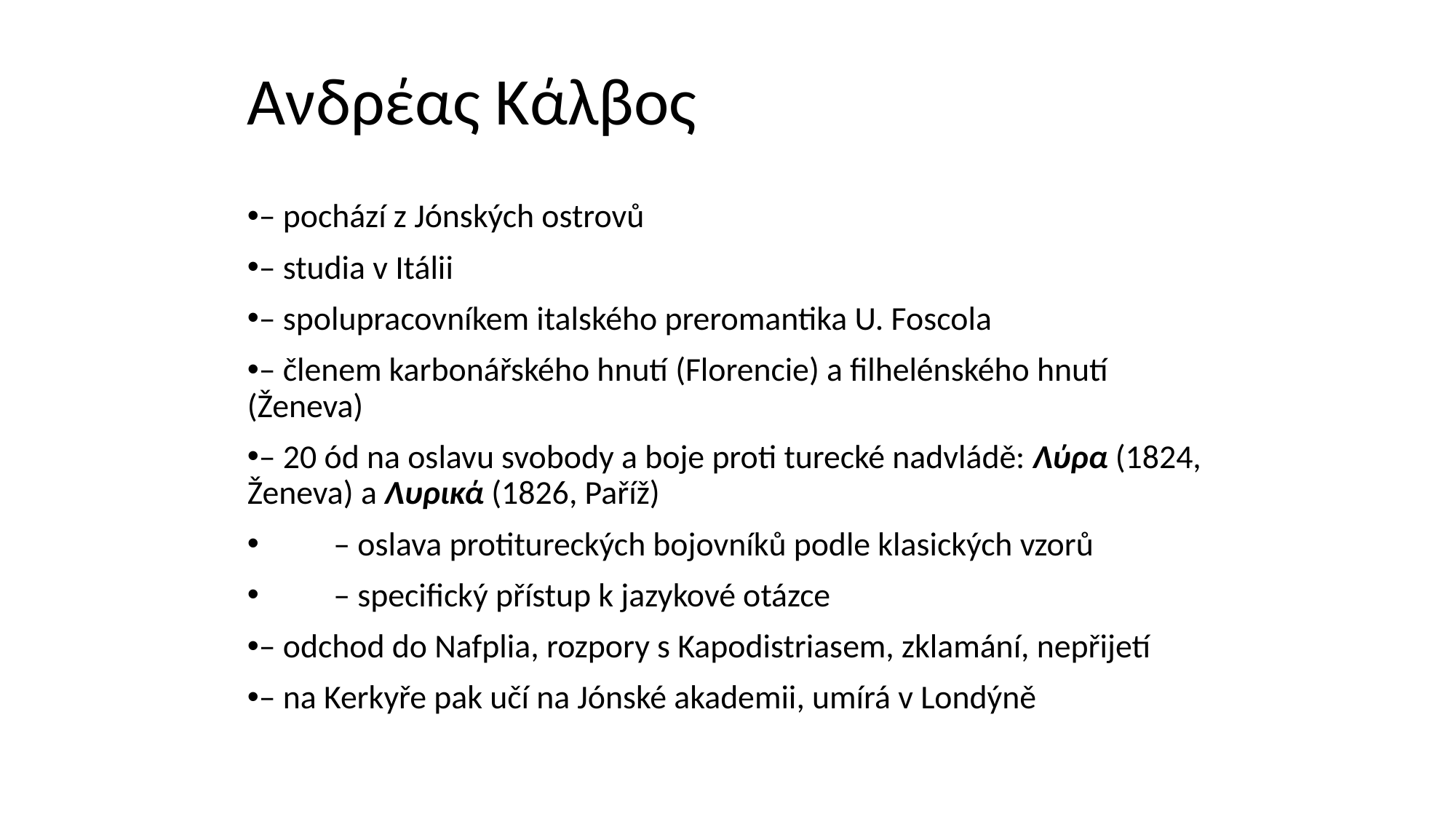

# Ανδρέας Κάλβος
– pochází z Jónských ostrovů
– studia v Itálii
– spolupracovníkem italského preromantika U. Foscola
– členem karbonářského hnutí (Florencie) a filhelénského hnutí (Ženeva)
– 20 ód na oslavu svobody a boje proti turecké nadvládě: Λύρα (1824, Ženeva) a Λυρικά (1826, Paříž)
          – oslava protitureckých bojovníků podle klasických vzorů
          – specifický přístup k jazykové otázce
– odchod do Nafplia, rozpory s Kapodistriasem, zklamání, nepřijetí
– na Kerkyře pak učí na Jónské akademii, umírá v Londýně